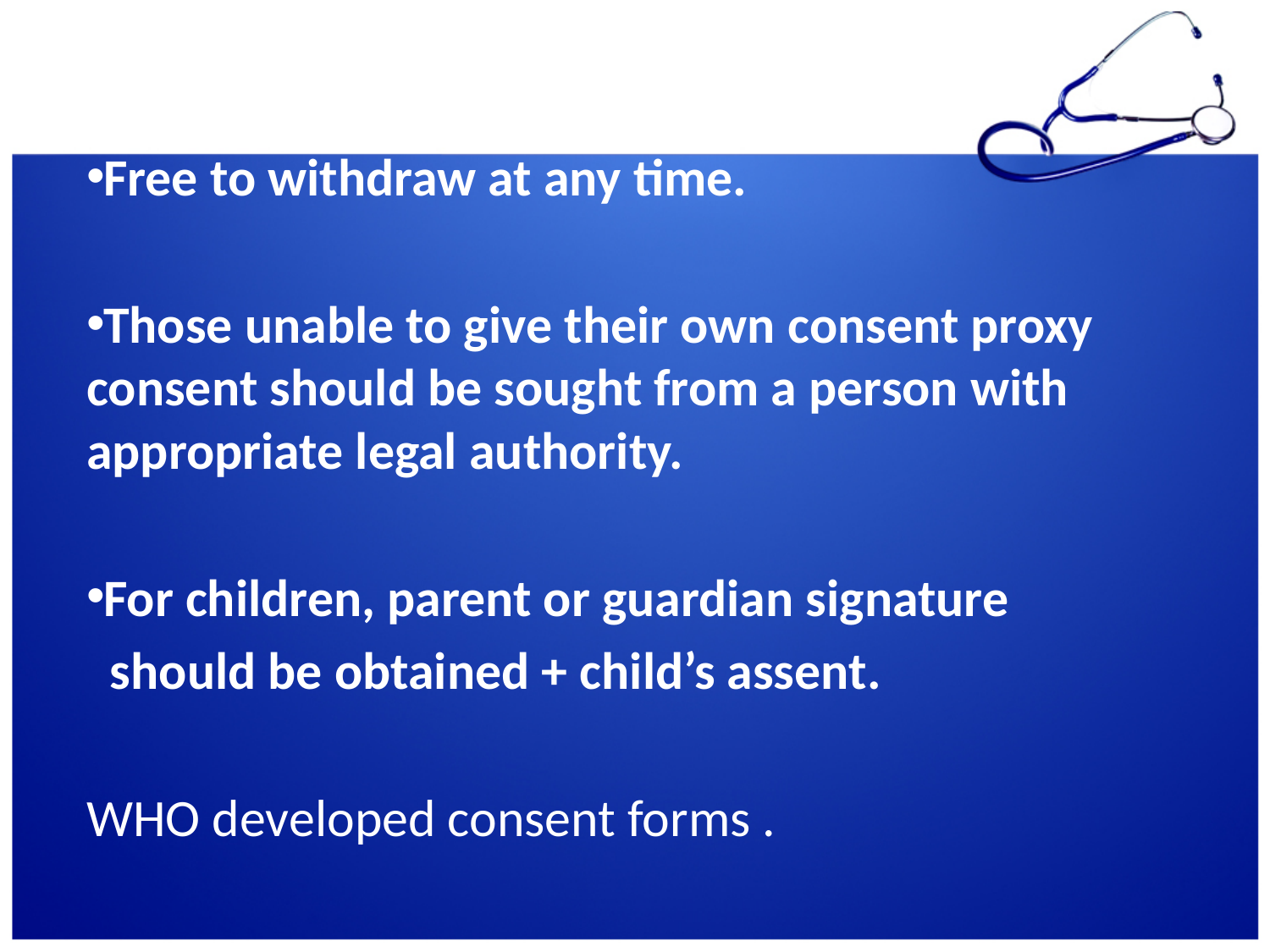

Free to withdraw at any time.

Those unable to give their own consent proxy  consent should be sought from a person with appropriate legal authority.

For children, parent or guardian signature
  should be obtained + child’s assent.

WHO developed consent forms .